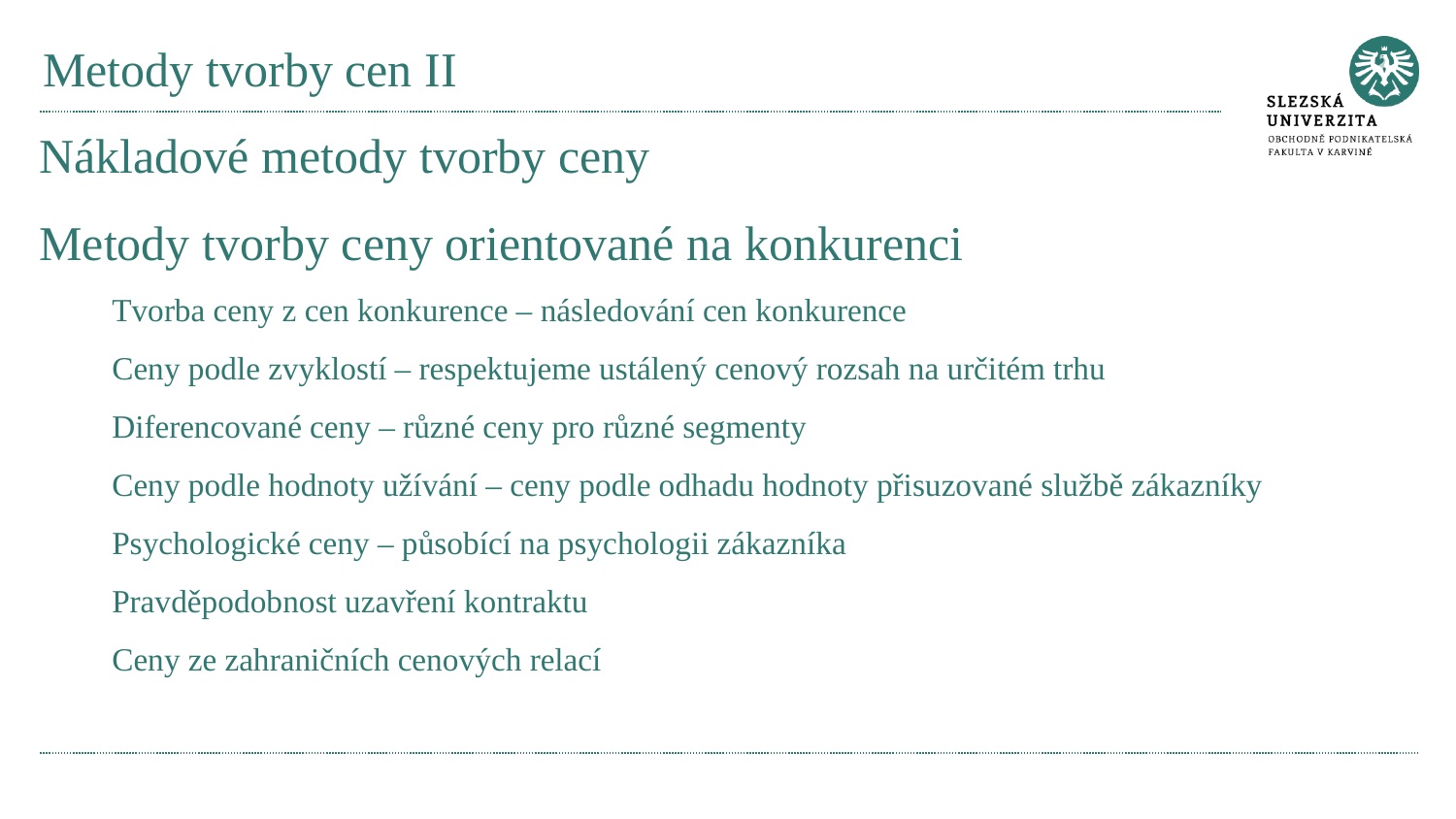

# Metody tvorby cen II
Nákladové metody tvorby ceny
Metody tvorby ceny orientované na konkurenci
Tvorba ceny z cen konkurence – následování cen konkurence
Ceny podle zvyklostí – respektujeme ustálený cenový rozsah na určitém trhu
Diferencované ceny – různé ceny pro různé segmenty
Ceny podle hodnoty užívání – ceny podle odhadu hodnoty přisuzované službě zákazníky
Psychologické ceny – působící na psychologii zákazníka
Pravděpodobnost uzavření kontraktu
Ceny ze zahraničních cenových relací